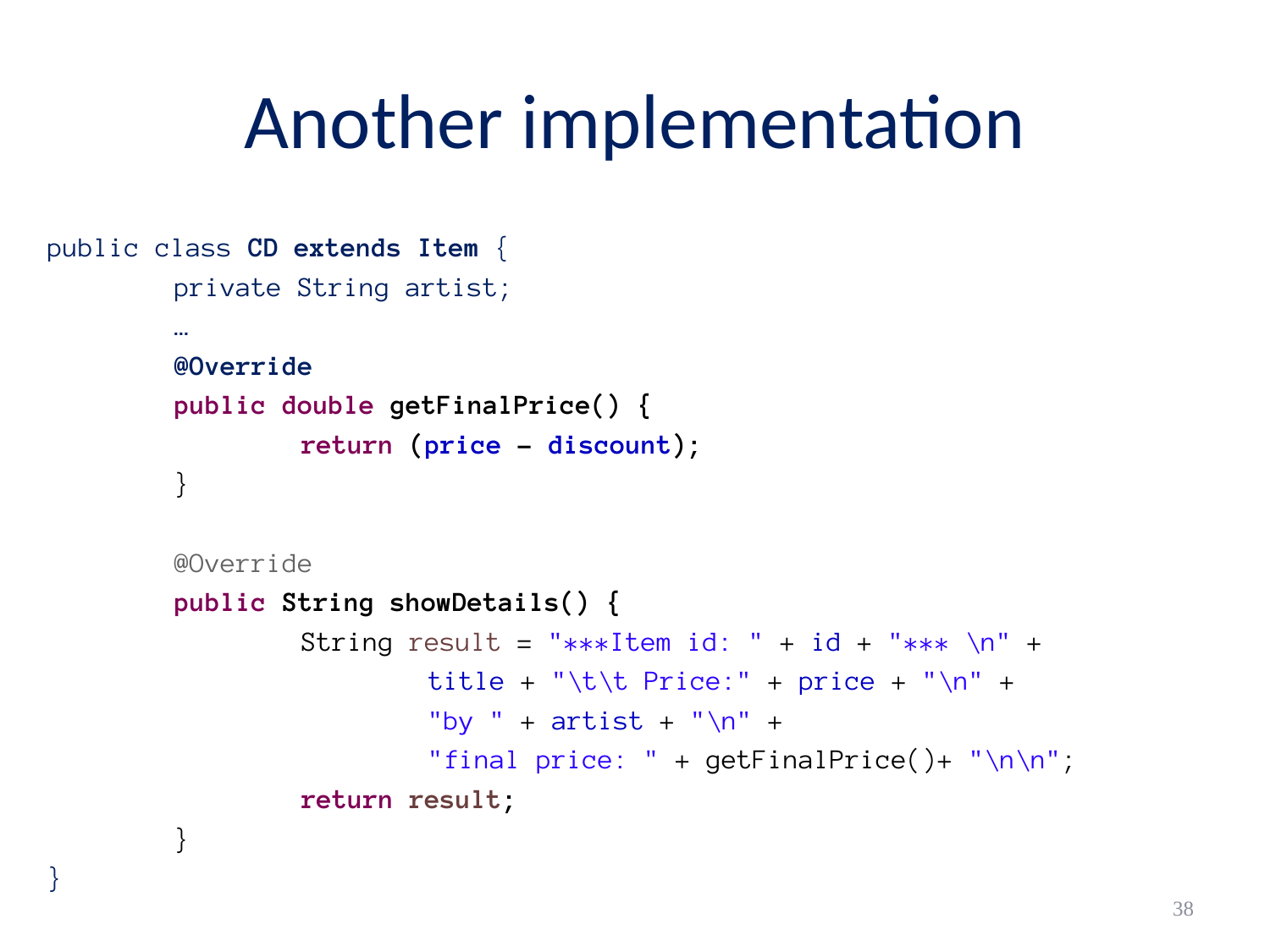

# Another implementation
public class CD extends Item {
	private String artist;
	…
	@Override
	public double getFinalPrice() {
		return (price - discount);
	}

	@Override
	public String showDetails() {
		String result = "***Item id: " + id + "*** \n" +
			title + "\t\t Price:" + price + "\n" +
			"by " + artist + "\n" +
			"final price: " + getFinalPrice()+ "\n\n";
		return result;
	}
}

38